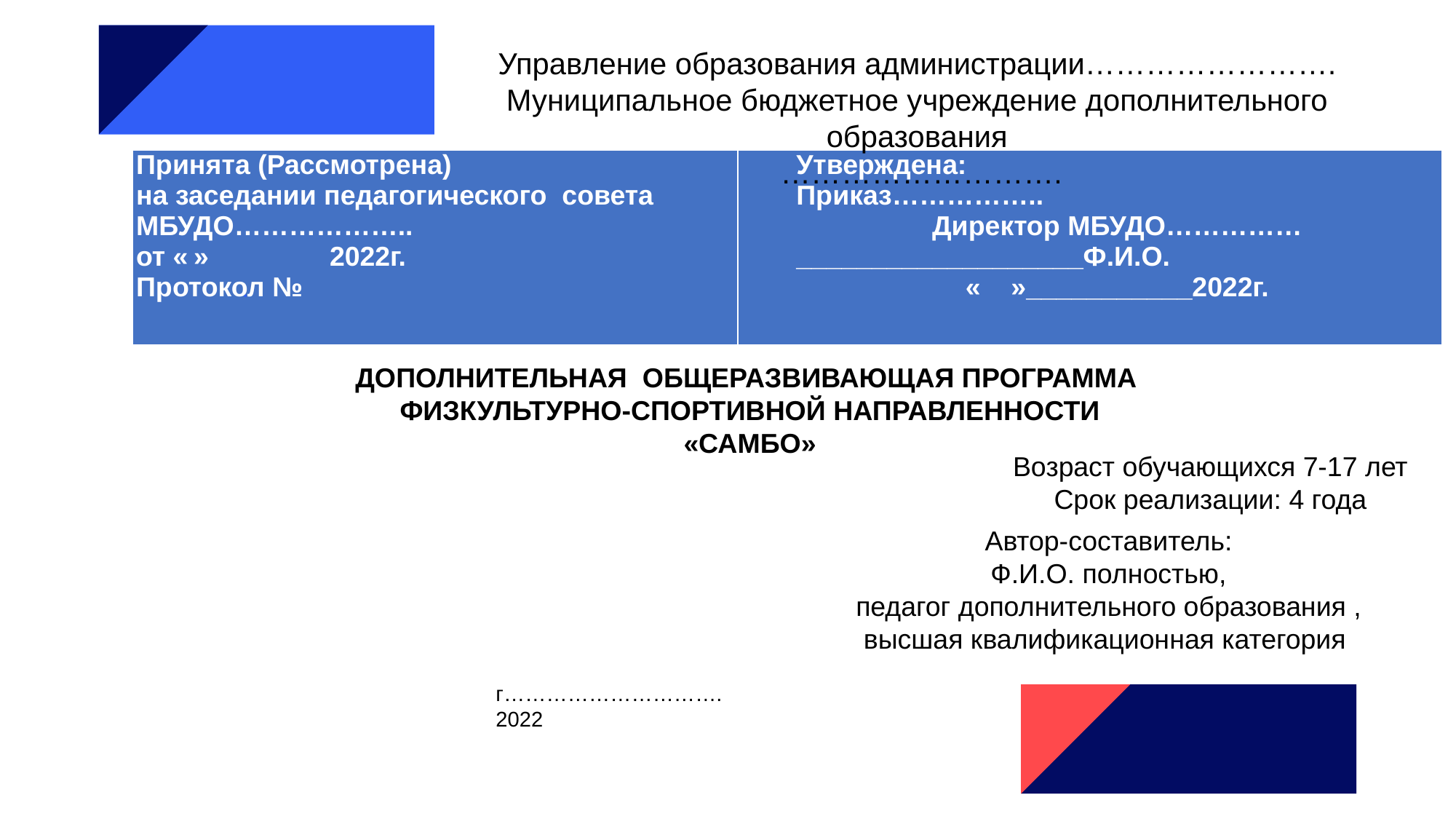

Управление образования администрации…………………….
Муниципальное бюджетное учреждение дополнительного образования
 ……………………….

| Принята (Рассмотрена) на заседании педагогического совета МБУДО……………….. от « » 2022г. Протокол № | Утверждена: Приказ…………….. Директор МБУДО…………… \_\_\_\_\_\_\_\_\_\_\_\_\_\_\_\_\_\_\_Ф.И.О. « »\_\_\_\_\_\_\_\_\_\_\_2022г. |
| --- | --- |
.
Дополнительная  общеразвивающая программа
физкультурно-спортивной направленности
«САМБО»

Возраст обучающихся 7-17 лет
Срок реализации: 4 года
Автор-составитель:
Ф.И.О. полностью,
педагог дополнительного образования ,
высшая квалификационная категория

г………………………….
2022